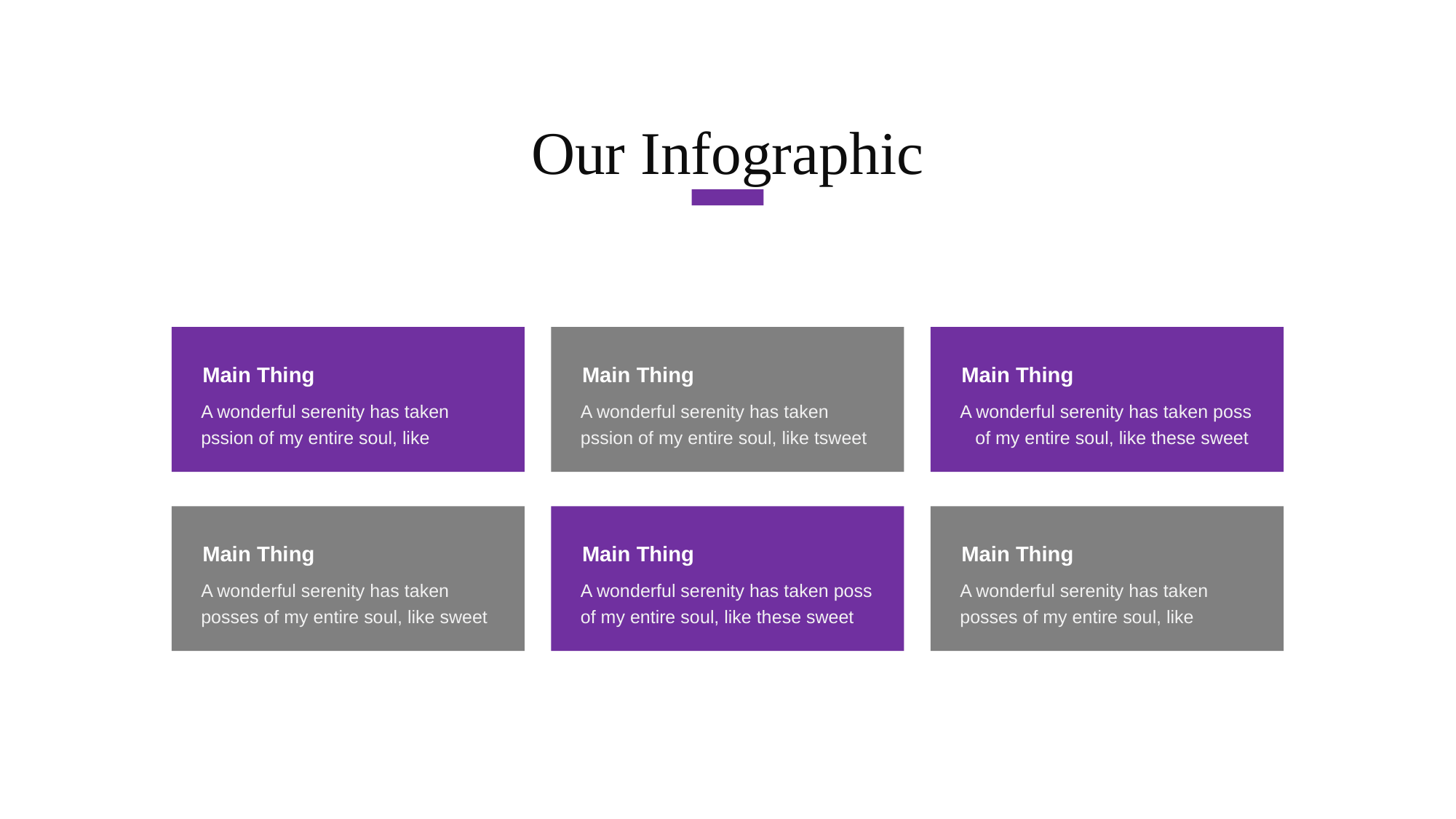

Our Infographic

Main Thing
Main Thing
Main Thing
A wonderful serenity has taken pssion of my entire soul, like
A wonderful serenity has taken pssion of my entire soul, like tsweet
A wonderful serenity has taken poss    of my entire soul, like these sweet

Main Thing
Main Thing
Main Thing
A wonderful serenity has taken posses of my entire soul, like sweet
A wonderful serenity has taken poss of my entire soul, like these sweet
A wonderful serenity has taken posses of my entire soul, like